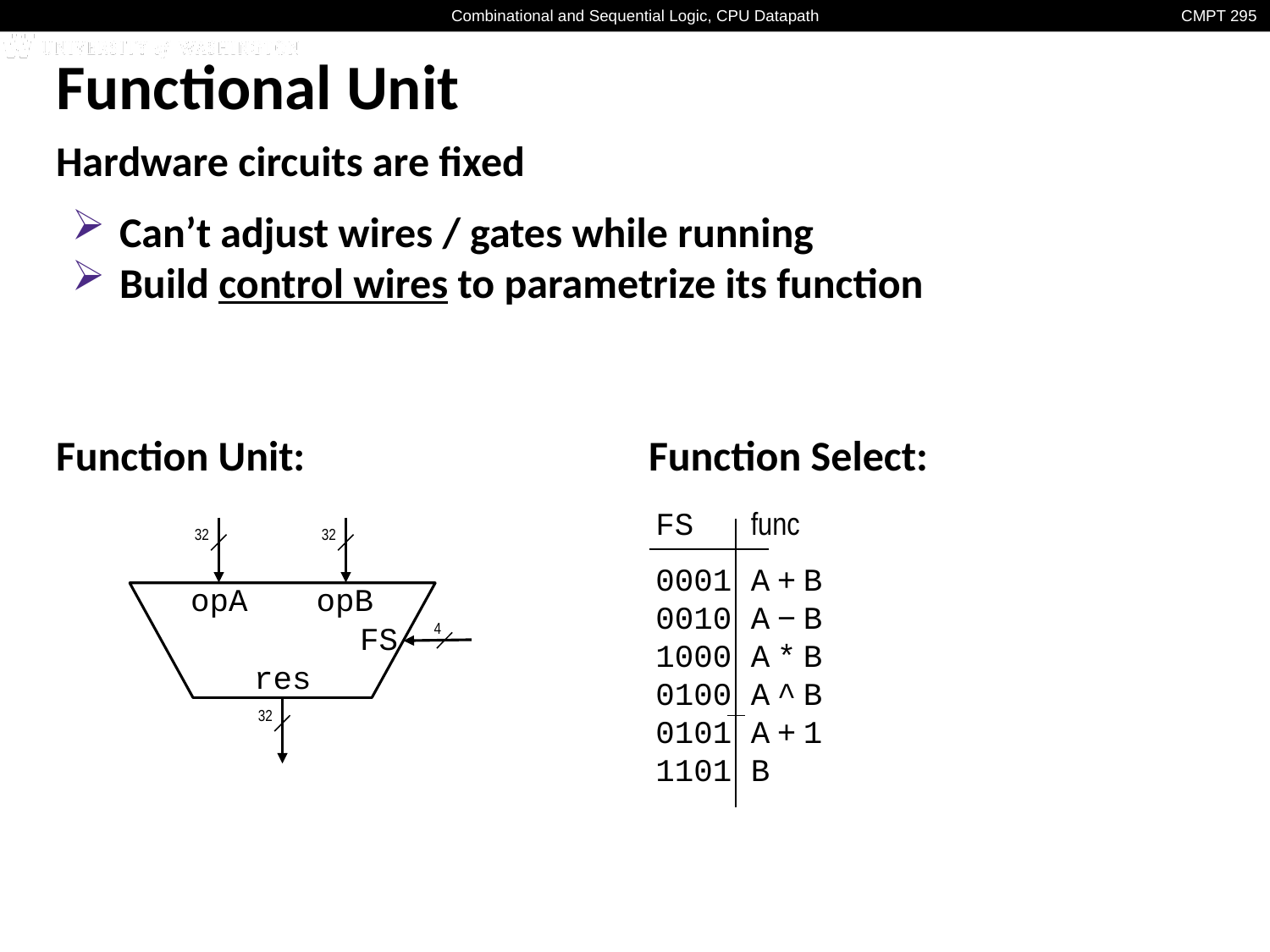

# Functional Unit
Hardware circuits are fixed
Can’t adjust wires / gates while running
Build control wires to parametrize its function
Function Unit:

Function Select:

FS   func
0001 A + B
0010 A − B
1000 A * B
0100 A ^ B
0101 A + 1
1101 B

32
32
opA
opB

4
FS
res
32